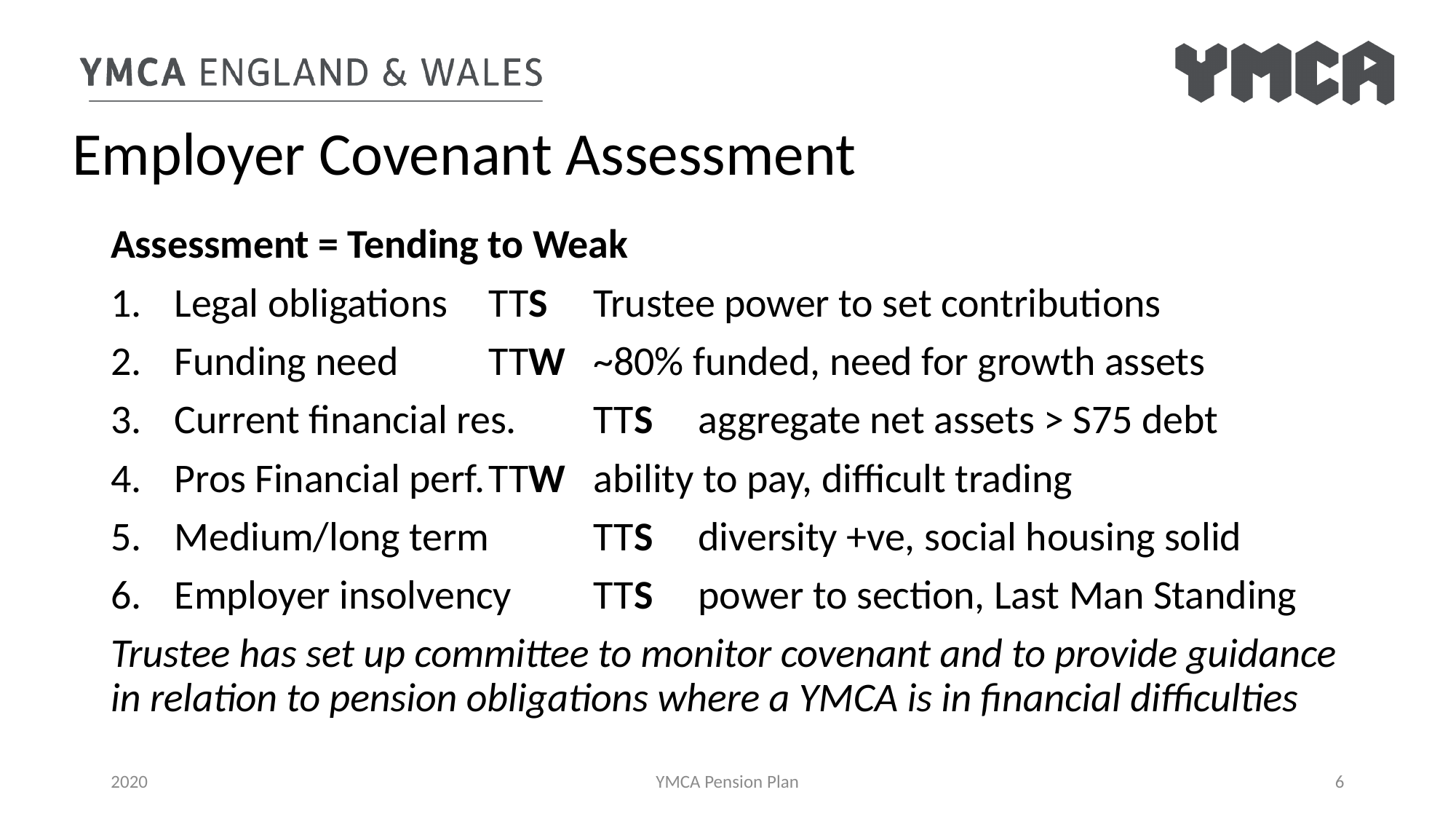

Employer Covenant Assessment
Assessment = Tending to Weak
Legal obligations 	TTS	Trustee power to set contributions
Funding need		TTW	~80% funded, need for growth assets
Current financial res.	TTS	aggregate net assets > S75 debt
Pros Financial perf.	TTW	ability to pay, difficult trading
Medium/long term	TTS	diversity +ve, social housing solid
Employer insolvency	TTS	power to section, Last Man Standing
Trustee has set up committee to monitor covenant and to provide guidance in relation to pension obligations where a YMCA is in financial difficulties

2020
YMCA Pension Plan
6